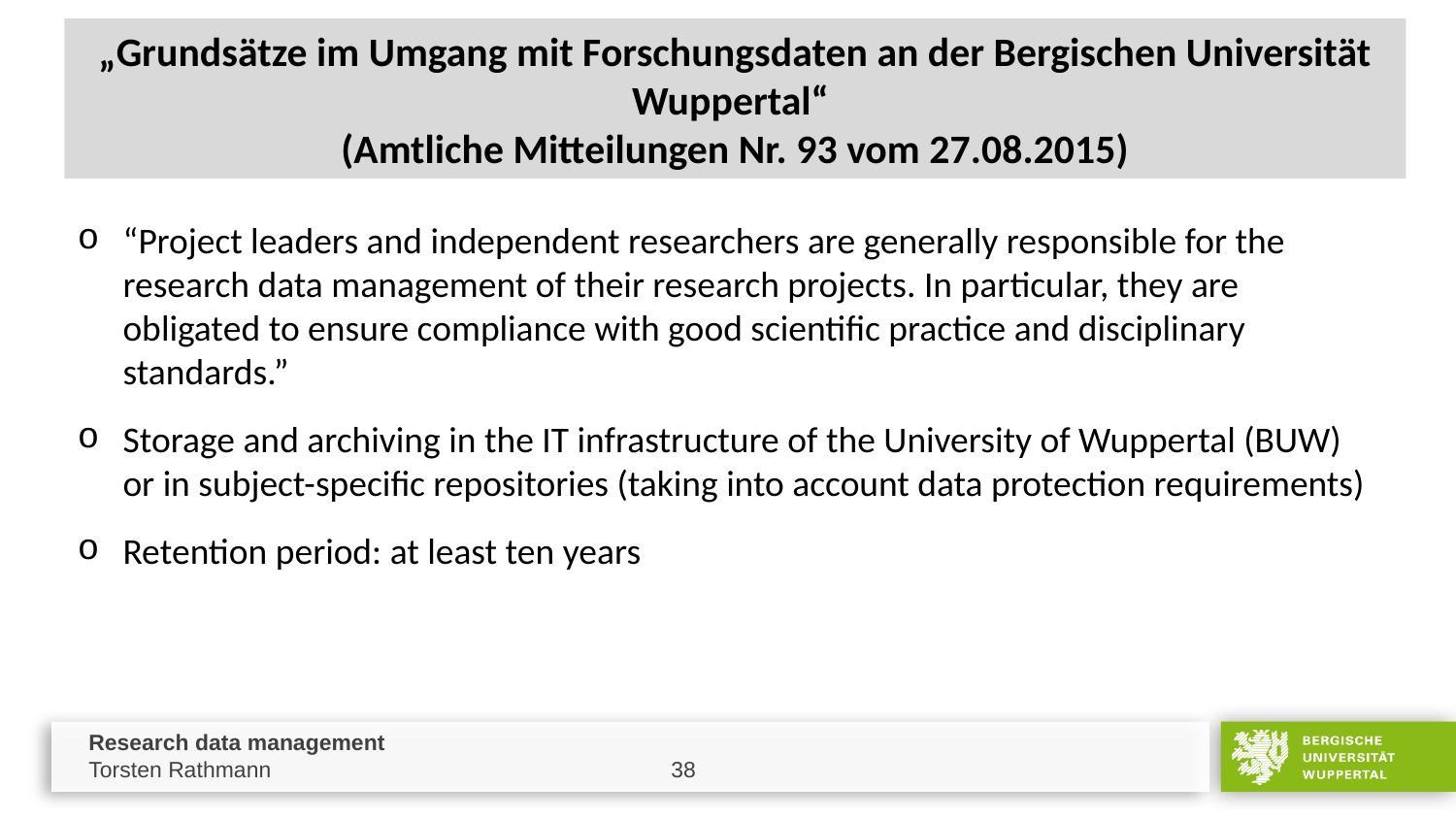

„Grundsätze im Umgang mit Forschungsdaten an der Bergischen Universität Wuppertal“
(Amtliche Mitteilungen Nr. 93 vom 27.08.2015)
“Project leaders and independent researchers are generally responsible for the research data management of their research projects. In particular, they are obligated to ensure compliance with good scientific practice and disciplinary standards.”
Storage and archiving in the IT infrastructure of the University of Wuppertal (BUW) or in subject-specific repositories (taking into account data protection requirements)
Retention period: at least ten years